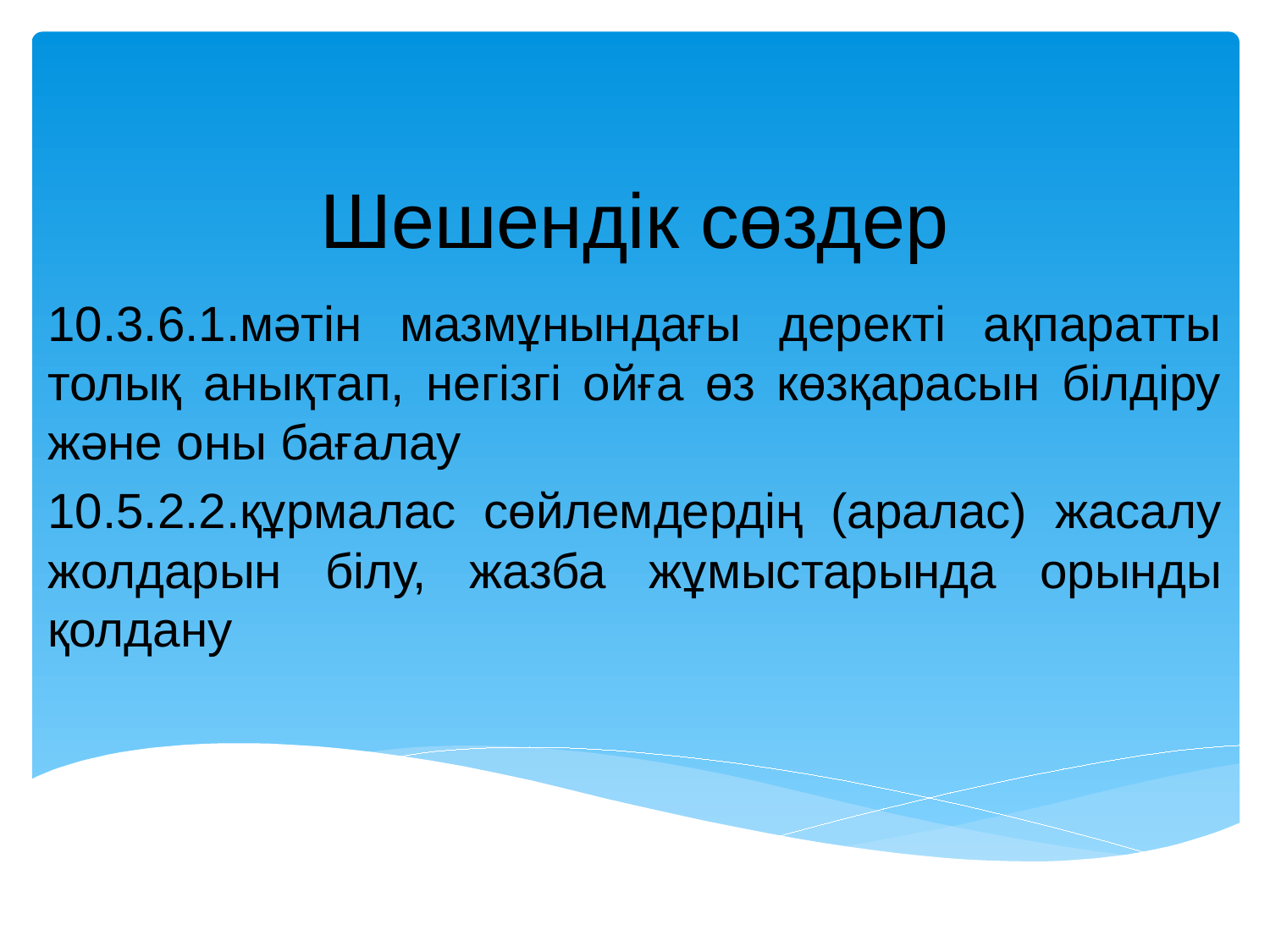

# Шешендік сөздер
10.3.6.1.мәтін мазмұнындағы деректі ақпаратты толық анықтап, негізгі ойға өз көзқарасын білдіру және оны бағалау
10.5.2.2.құрмалас сөйлемдердің (аралас) жасалу жолдарын білу, жазба жұмыстарында орынды қолдану